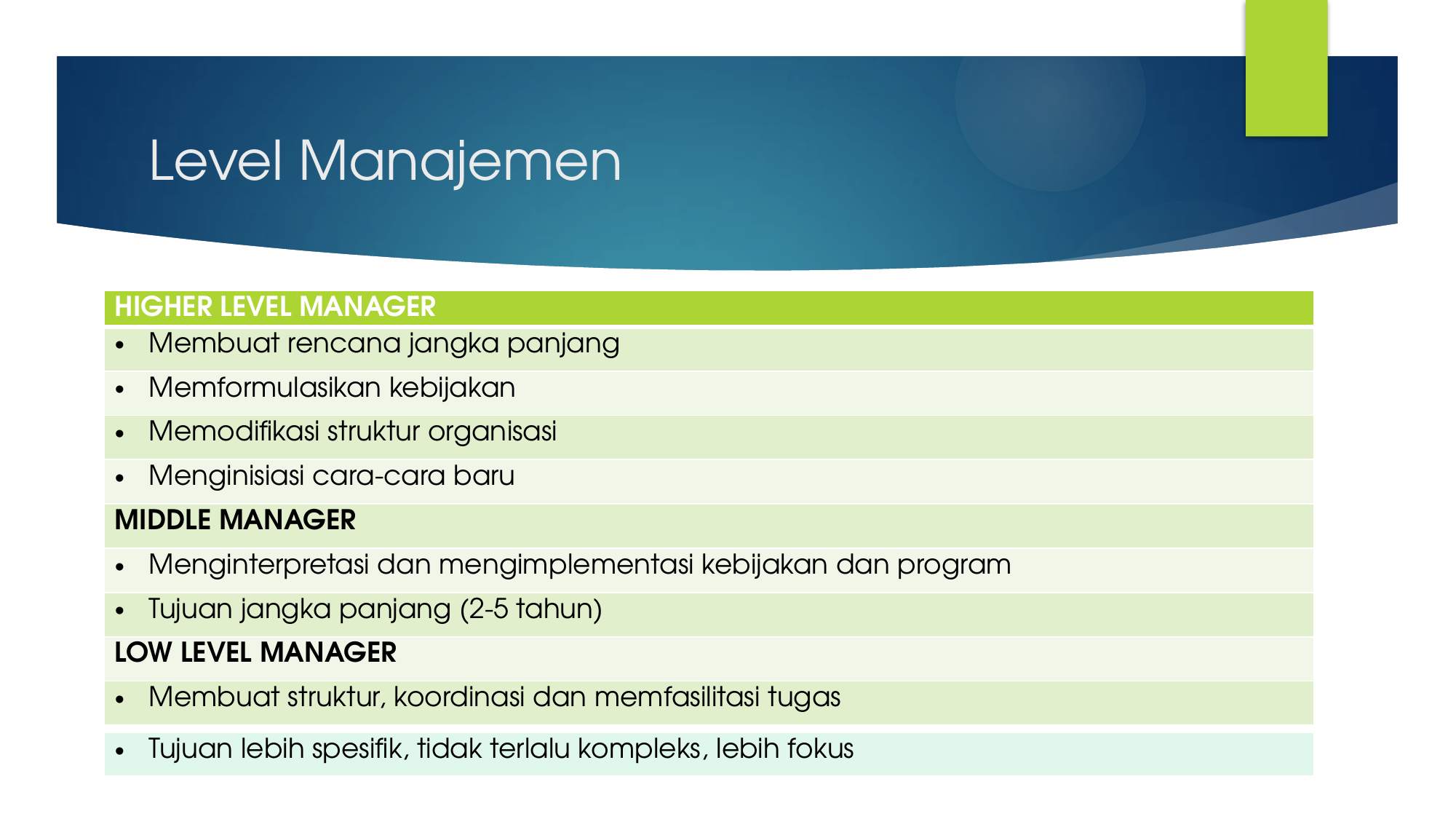

# Level Manajemen
| HIGHER LEVEL MANAGER |
| --- |
| Membuat rencana jangka panjang |
| Memformulasikan kebijakan |
| Memodifikasi struktur organisasi |
| Menginisiasi cara-cara baru |
| MIDDLE MANAGER |
| Menginterpretasi dan mengimplementasi kebijakan dan program |
| Tujuan jangka panjang (2-5 tahun) |
| LOW LEVEL MANAGER |
| Membuat struktur, koordinasi dan memfasilitasi tugas |
| Tujuan lebih spesifik, tidak terlalu kompleks, lebih fokus |
| --- |